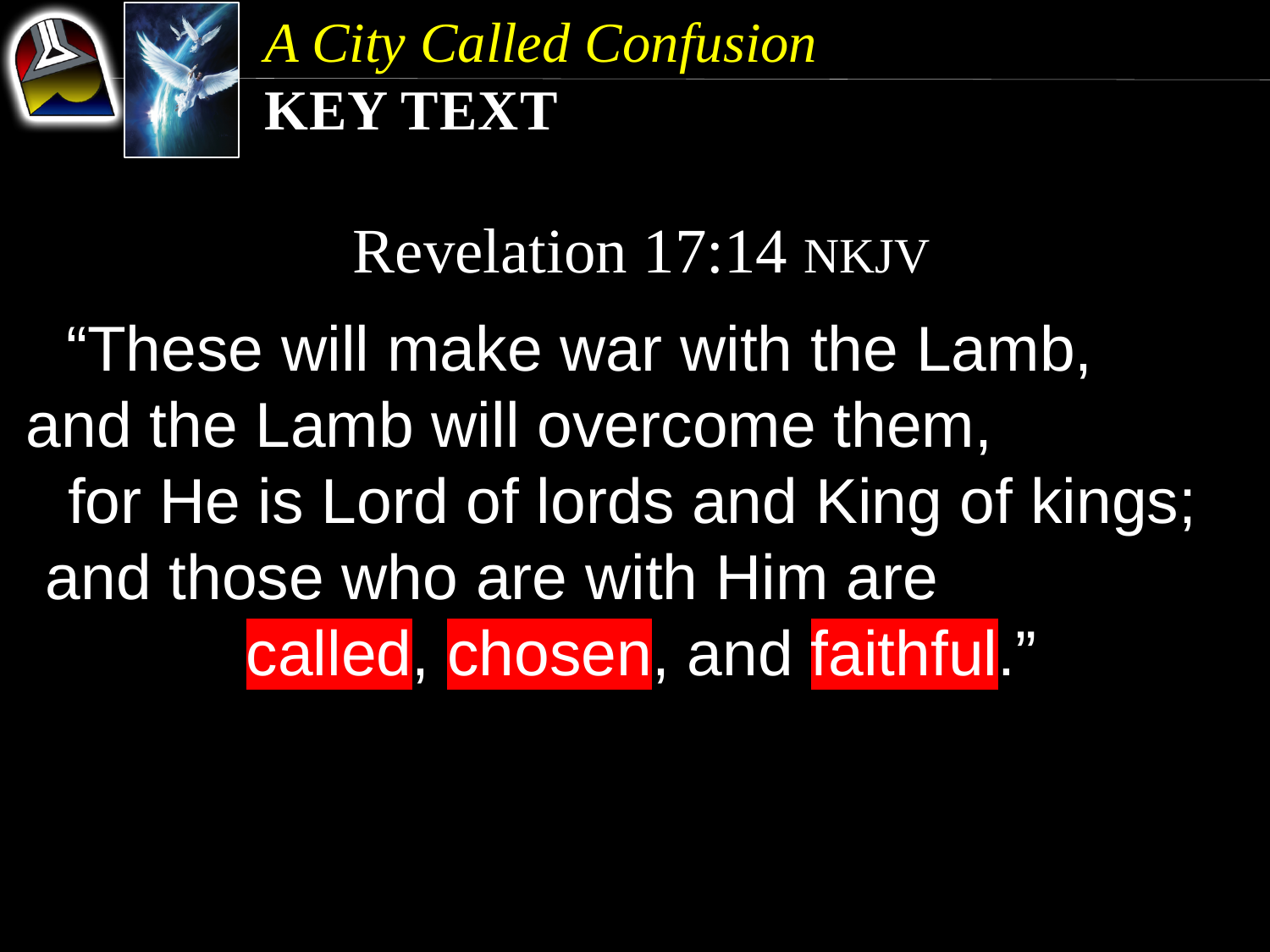

A City Called Confusion
Key Text
Revelation 17:14 NKJV
“These will make war with the Lamb,        and the Lamb will overcome them,                for He is Lord of lords and King of kings;  and those who are with Him are                  called, chosen, and faithful.”